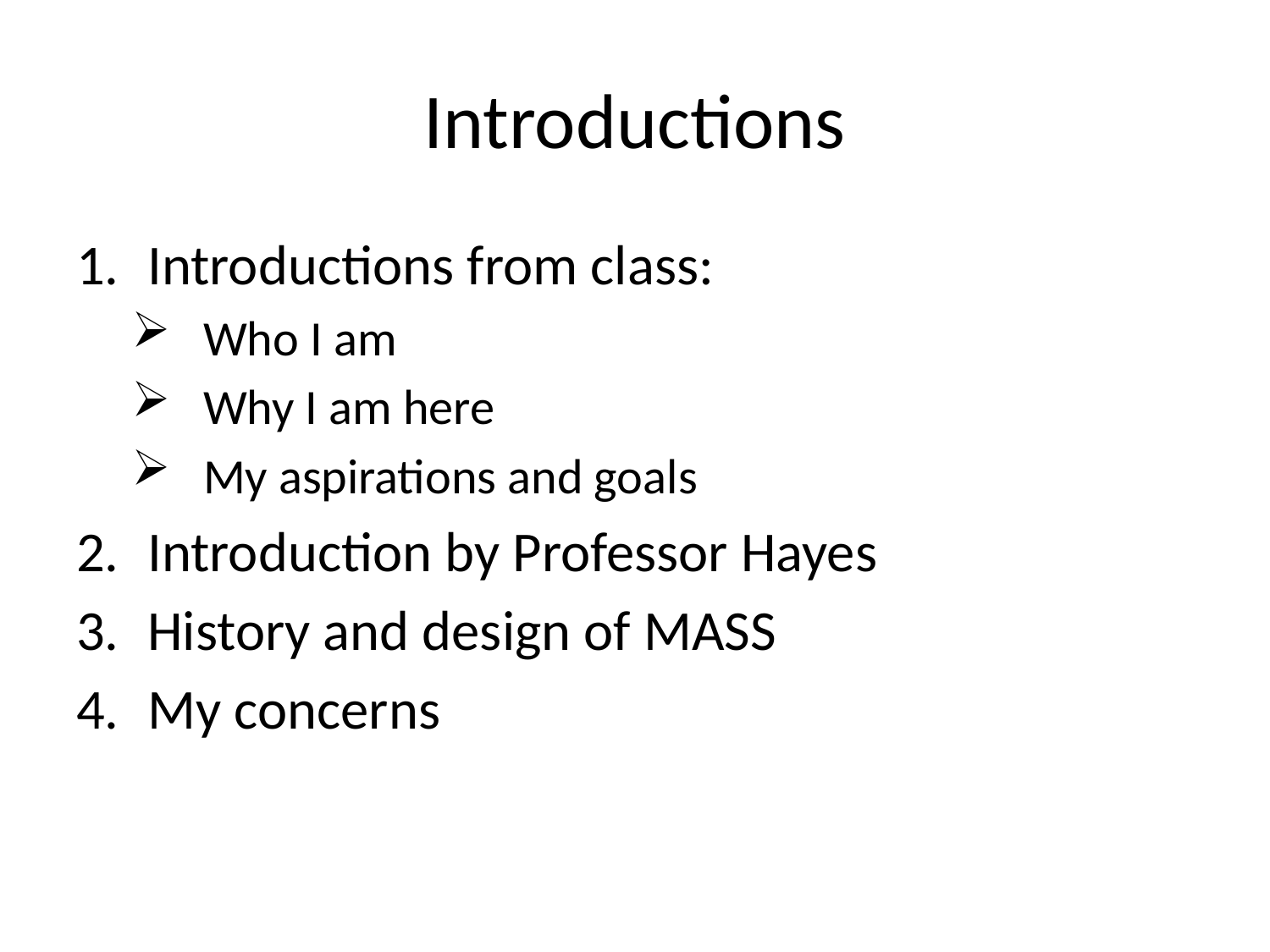

# Introductions
Introductions from class:
Who I am
Why I am here
My aspirations and goals
Introduction by Professor Hayes
History and design of MASS
My concerns